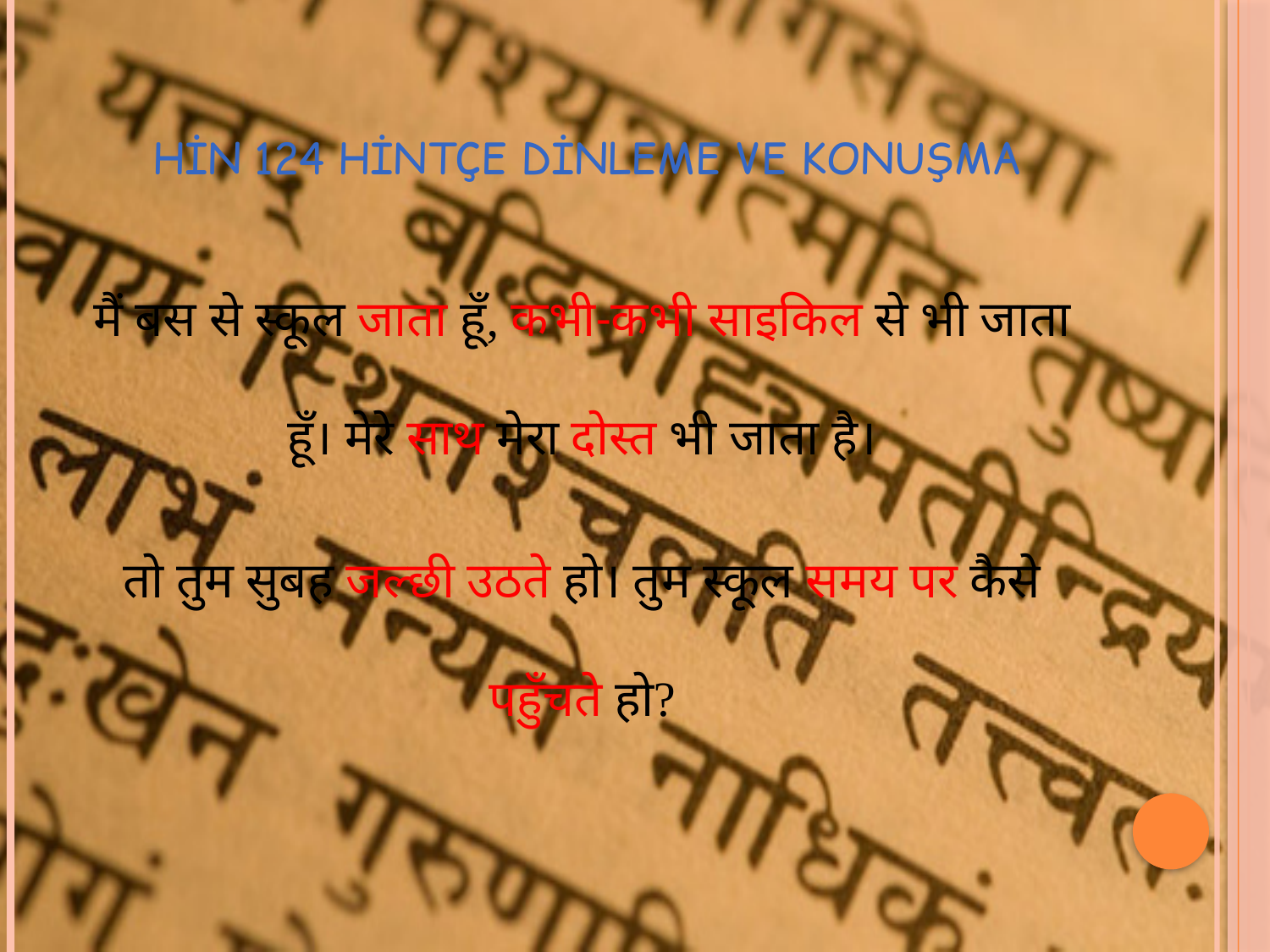

# HİN 124 Hintçe Dinleme ve Konuşma
मैं बस से स्कूल जाता हूँ, कभी-कभी साइकिल से भी जाता हूँ। मेरे साथ मेरा दोस्त भी जाता है।
तो तुम सुबह जल्छी उठते हो। तुम स्कूल समय पर कैसे पहुँचते हो?